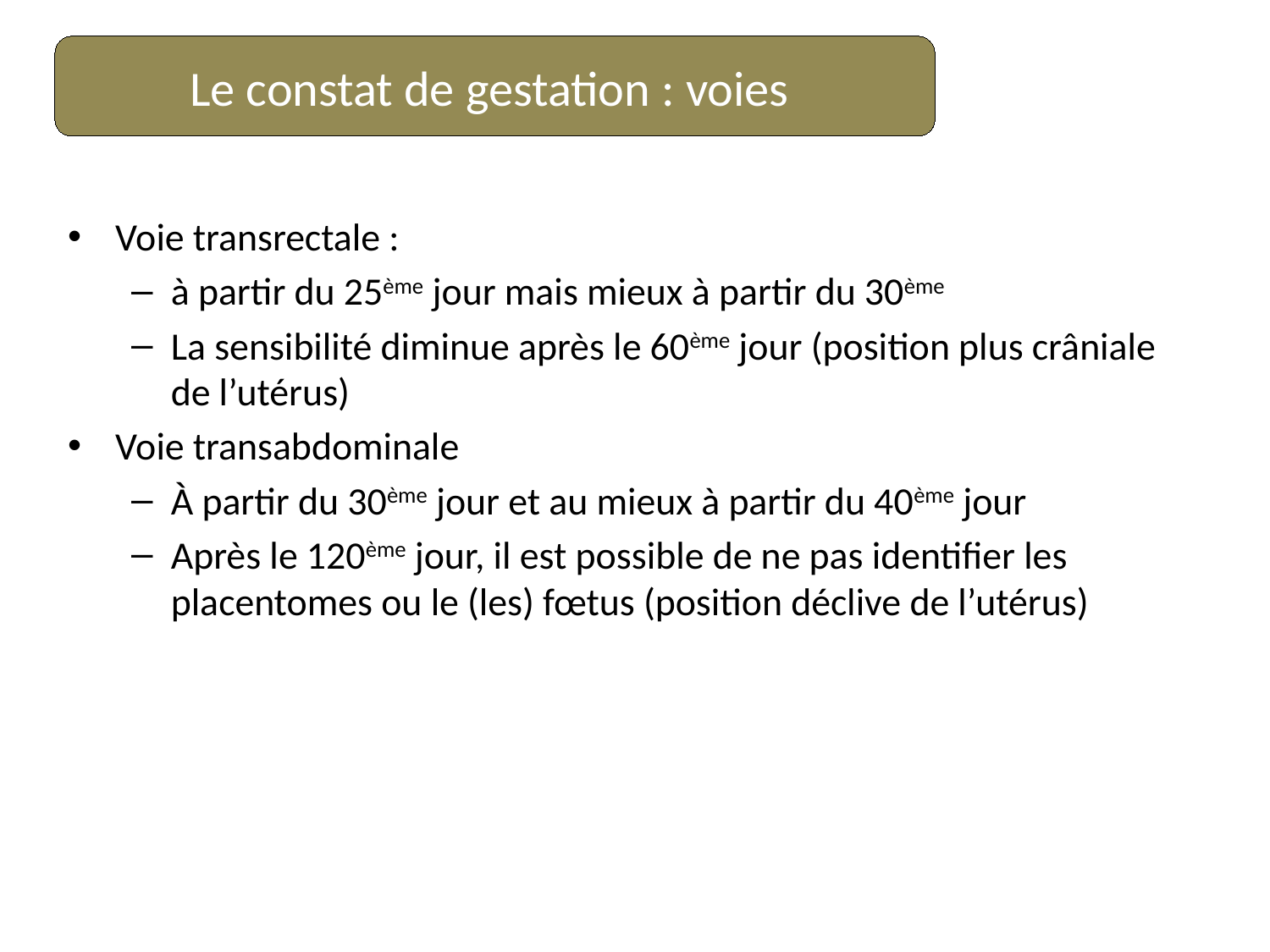

Le constat de gestation : voies
Voie transrectale :
à partir du 25ème jour mais mieux à partir du 30ème
La sensibilité diminue après le 60ème jour (position plus crâniale de l’utérus)
Voie transabdominale
À partir du 30ème jour et au mieux à partir du 40ème jour
Après le 120ème jour, il est possible de ne pas identifier les placentomes ou le (les) fœtus (position déclive de l’utérus)